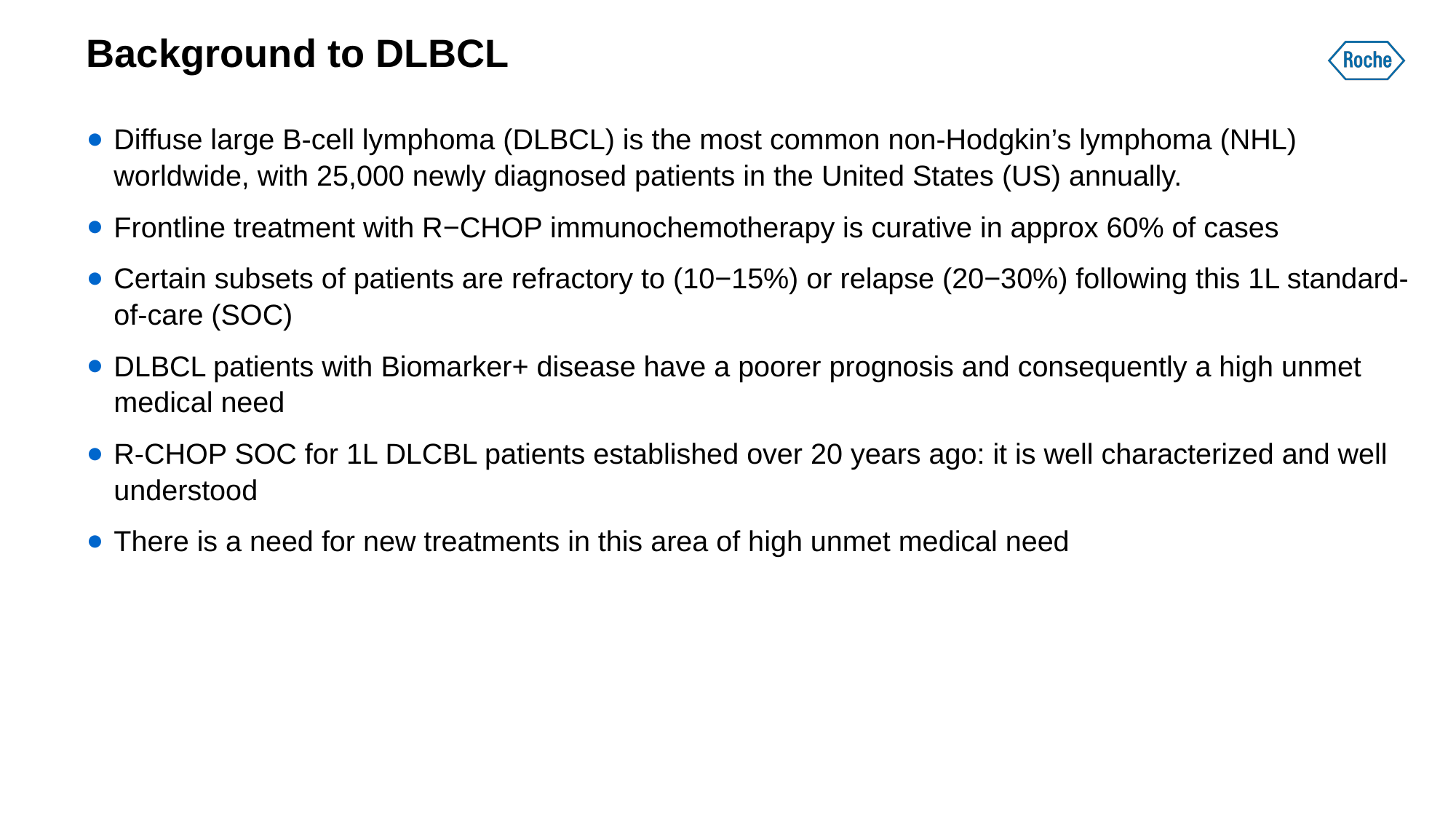

# Background to DLBCL
Diffuse large B-cell lymphoma (DLBCL) is the most common non-Hodgkin’s lymphoma (NHL) worldwide, with 25,000 newly diagnosed patients in the United States (US) annually.
Frontline treatment with R−CHOP immunochemotherapy is curative in approx 60% of cases
Certain subsets of patients are refractory to (10−15%) or relapse (20−30%) following this 1L standard-of-care (SOC)
DLBCL patients with Biomarker+ disease have a poorer prognosis and consequently a high unmet medical need
R-CHOP SOC for 1L DLCBL patients established over 20 years ago: it is well characterized and well understood
There is a need for new treatments in this area of high unmet medical need